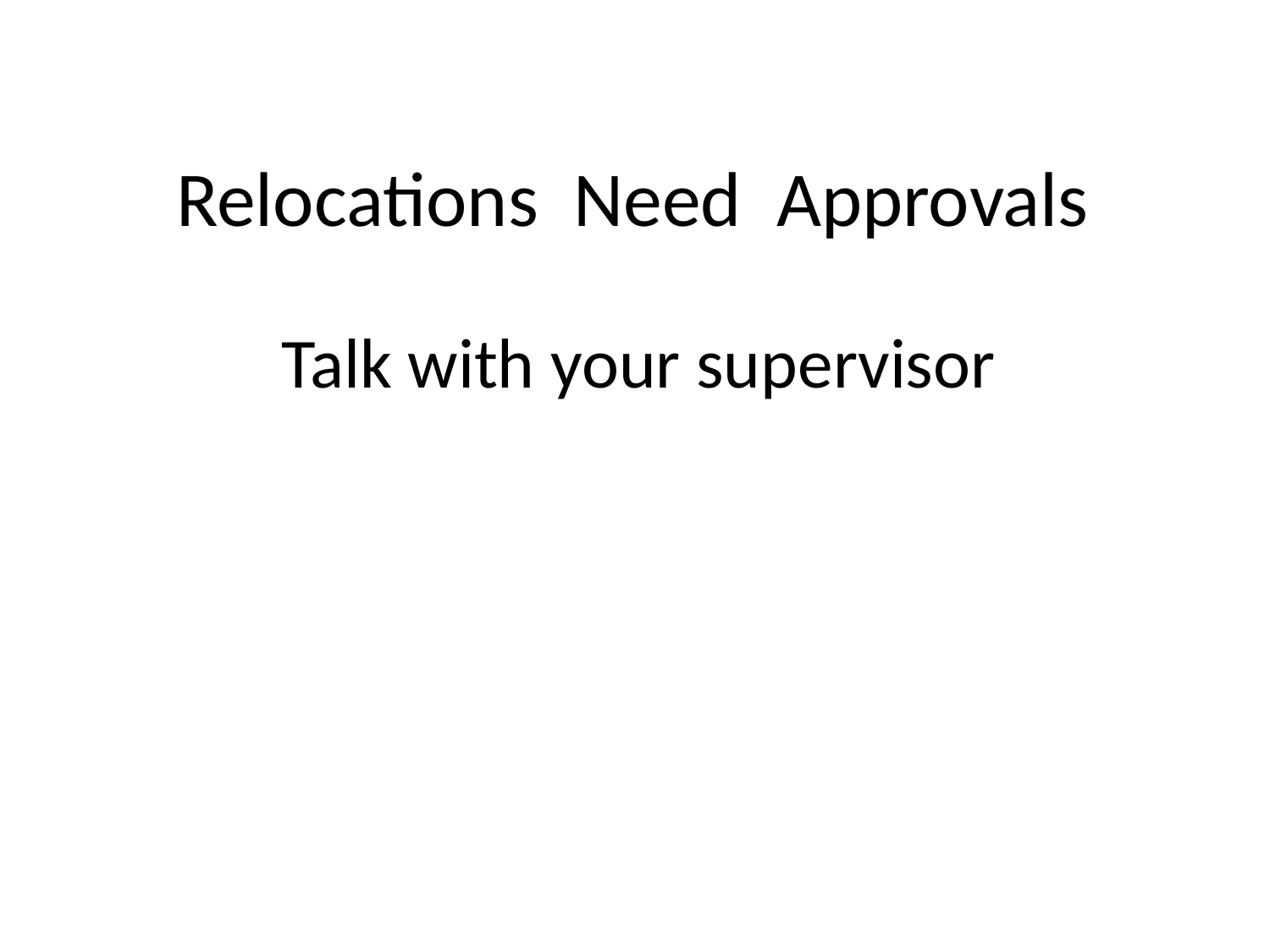

Relocations  Need  Approvals
Talk with your supervisor